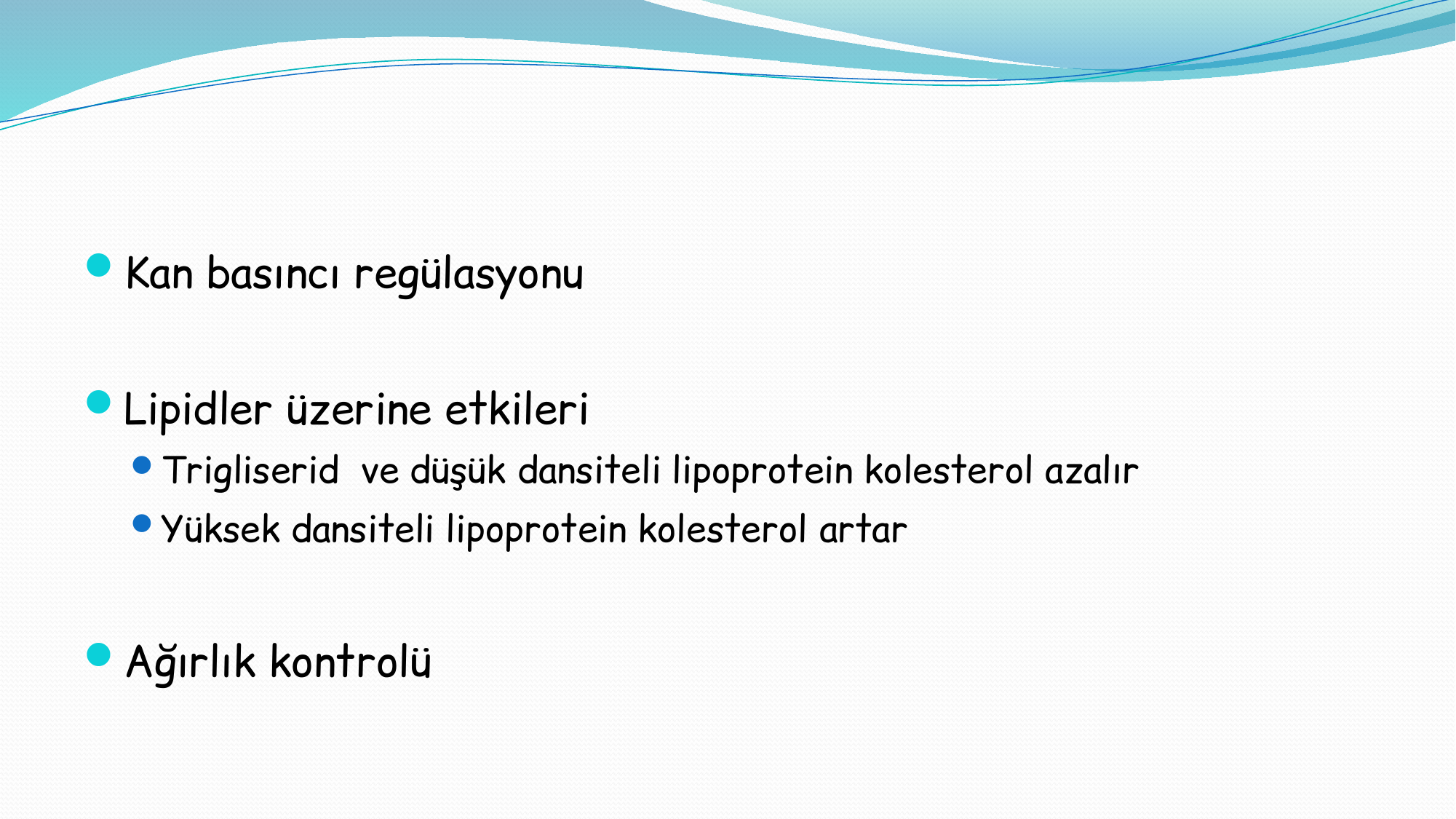

#
Kan basıncı regülasyonu

Lipidler üzerine etkileri
Trigliserid  ve düşük dansiteli lipoprotein kolesterol azalır
Yüksek dansiteli lipoprotein kolesterol artar

Ağırlık kontrolü